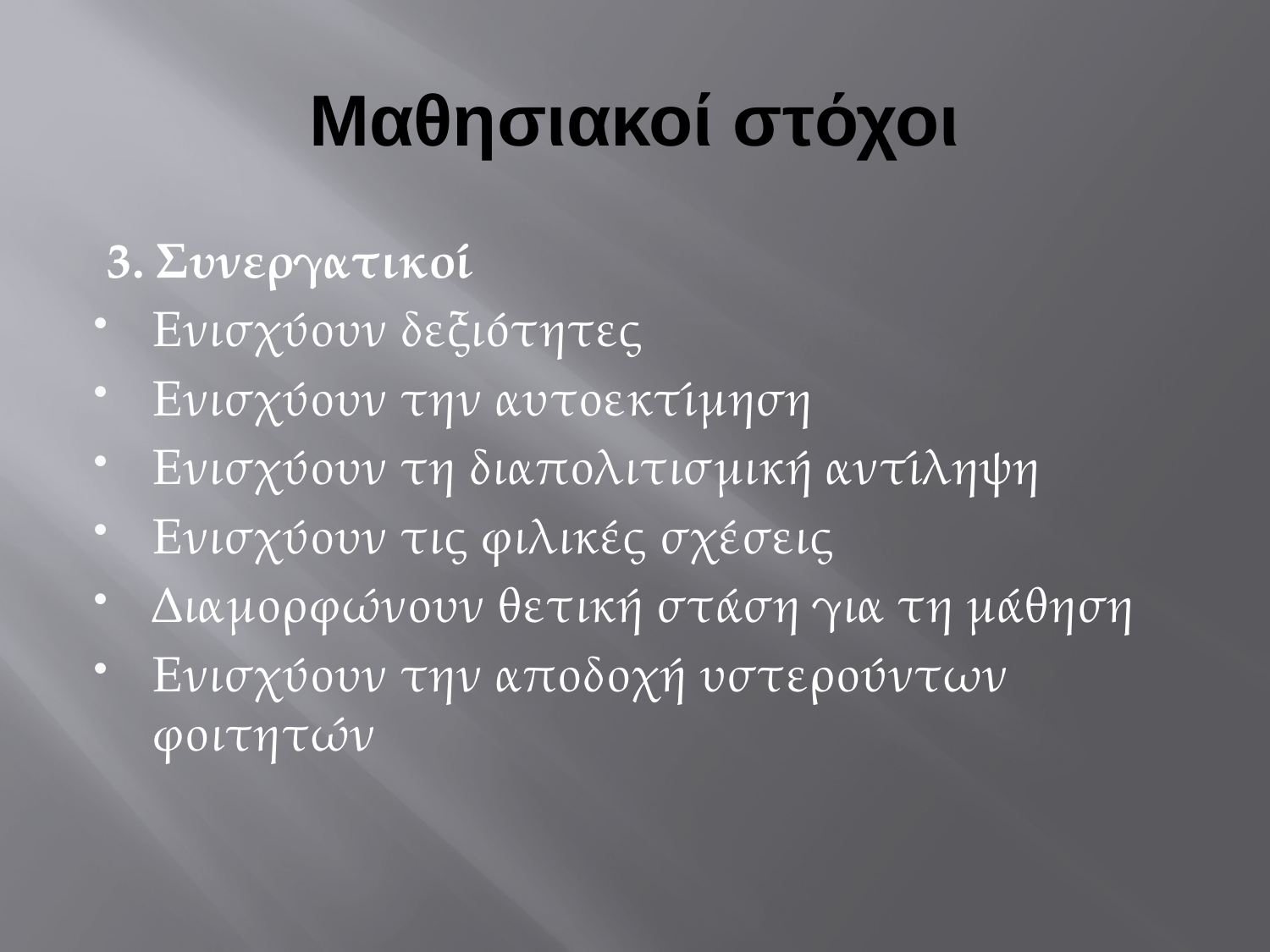

# Μαθησιακοί στόχοι
 3. Συνεργατικοί
Ενισχύουν δεξιότητες
Ενισχύουν την αυτοεκτίμηση
Ενισχύουν τη διαπολιτισμική αντίληψη
Ενισχύουν τις φιλικές σχέσεις
Διαμορφώνουν θετική στάση για τη μάθηση
Ενισχύουν την αποδοχή υστερούντων φοιτητών